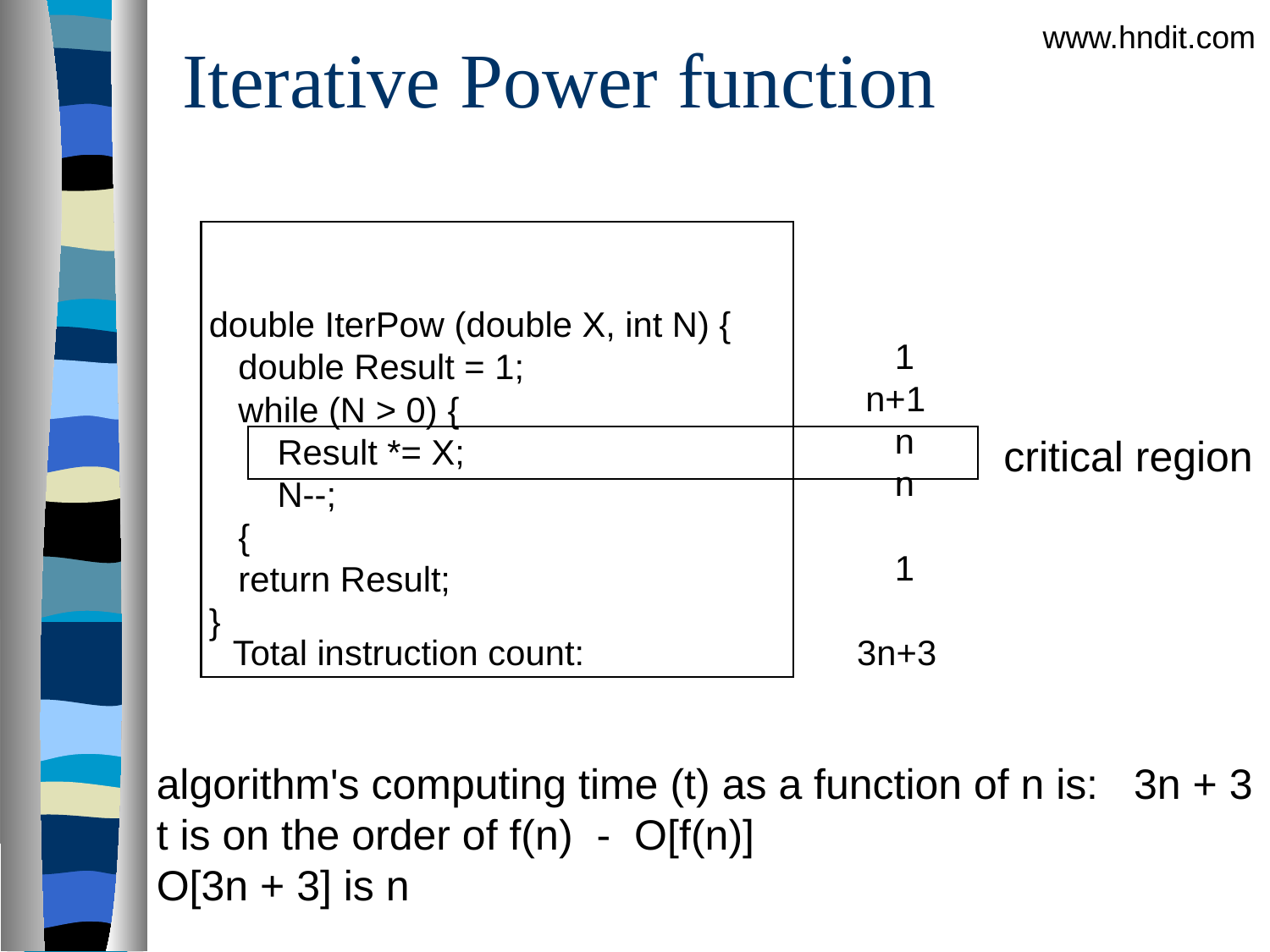

# Iterative Power function
www.hndit.com

double IterPow (double X, int N) {
   double Result = 1;
   while (N > 0) {
       Result *= X;
       N--;
   {
   return Result;
}

                                                                         1
                                                                      n+1
                                                                         n
                                                                         n

                                                                         1

     Total instruction count:                            3n+3
critical region

algorithm's computing time (t) as a function of n is:   3n + 3
t is on the order of f(n)  -  O[f(n)]
O[3n + 3] is n